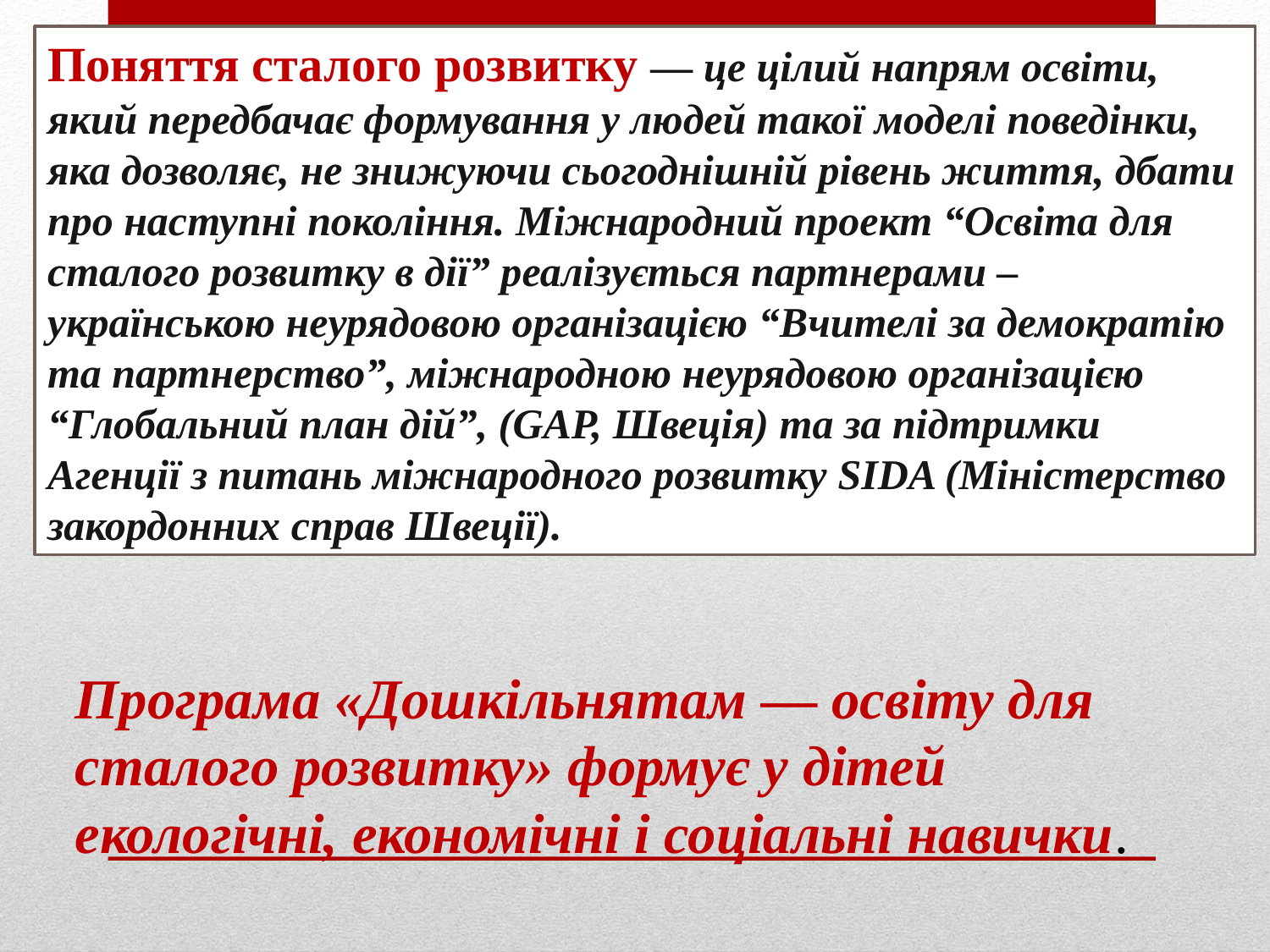

Поняття сталого розвитку — це цілий напрям освіти, який передбачає формування у людей такої моделі поведінки, яка дозволяє, не знижуючи сьогоднішній рівень життя, дбати про наступні покоління. Міжнародний проект “Освіта для сталого розвитку в дії” реалізується партнерами – українською неурядовою організацією “Вчителі за демократію та партнерство”, міжнародною неурядовою організацією “Глобальний план дій”, (GAP, Швеція) та за підтримки Агенції з питань міжнародного розвитку SIDA (Міністерство закордонних справ Швеції).
Програма «Дошкільнятам — освіту для сталого розвитку» формує у дітей екологічні, економічні і соціальні навички.